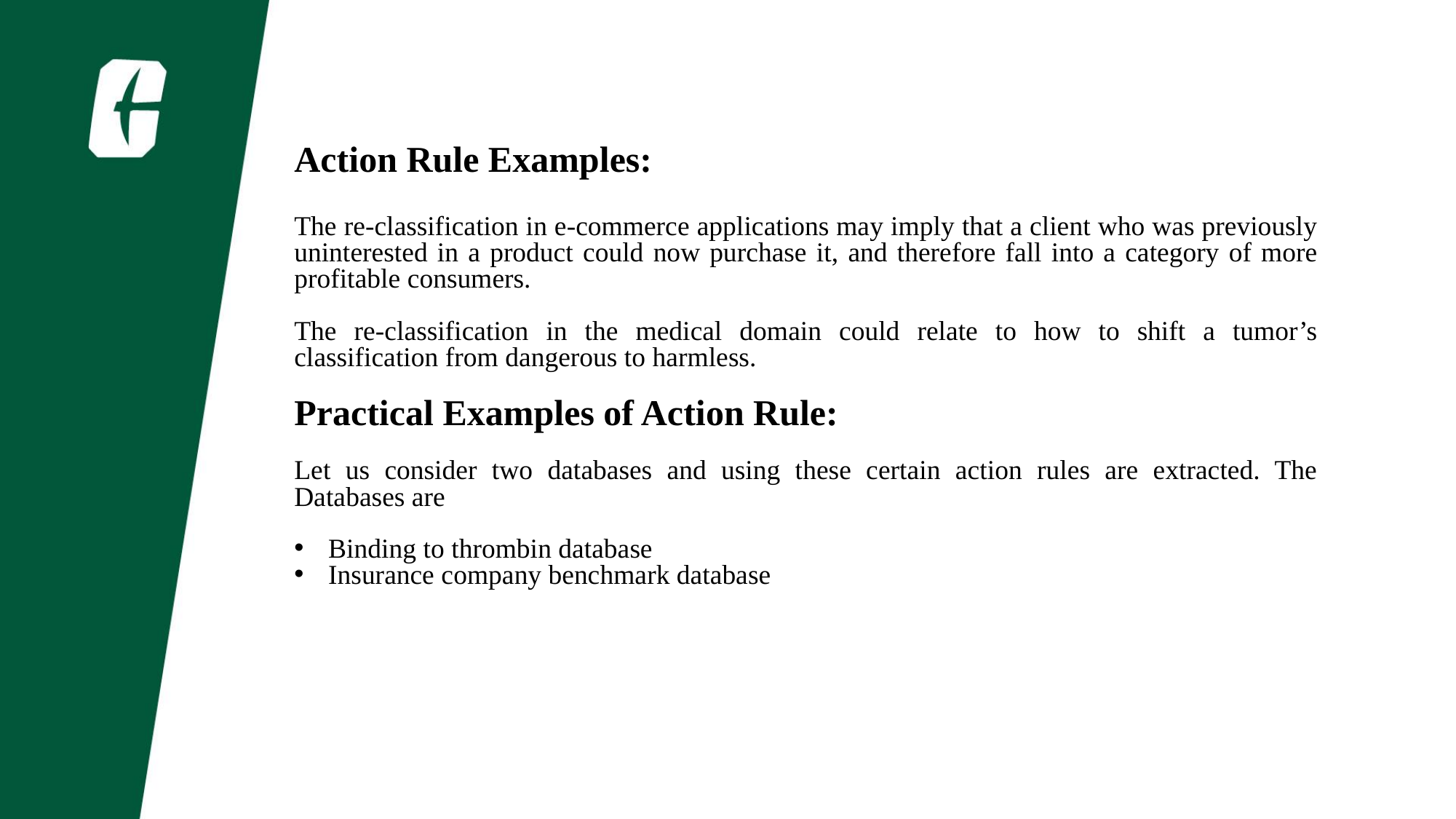

Action Rule Examples:

The re-classification in e-commerce applications may imply that a client who was previously uninterested in a product could now purchase it, and therefore fall into a category of more profitable consumers.

The re-classification in the medical domain could relate to how to shift a tumor’s classification from dangerous to harmless.

Practical Examples of Action Rule:

Let us consider two databases and using these certain action rules are extracted. The Databases are

Binding to thrombin database
Insurance company benchmark database